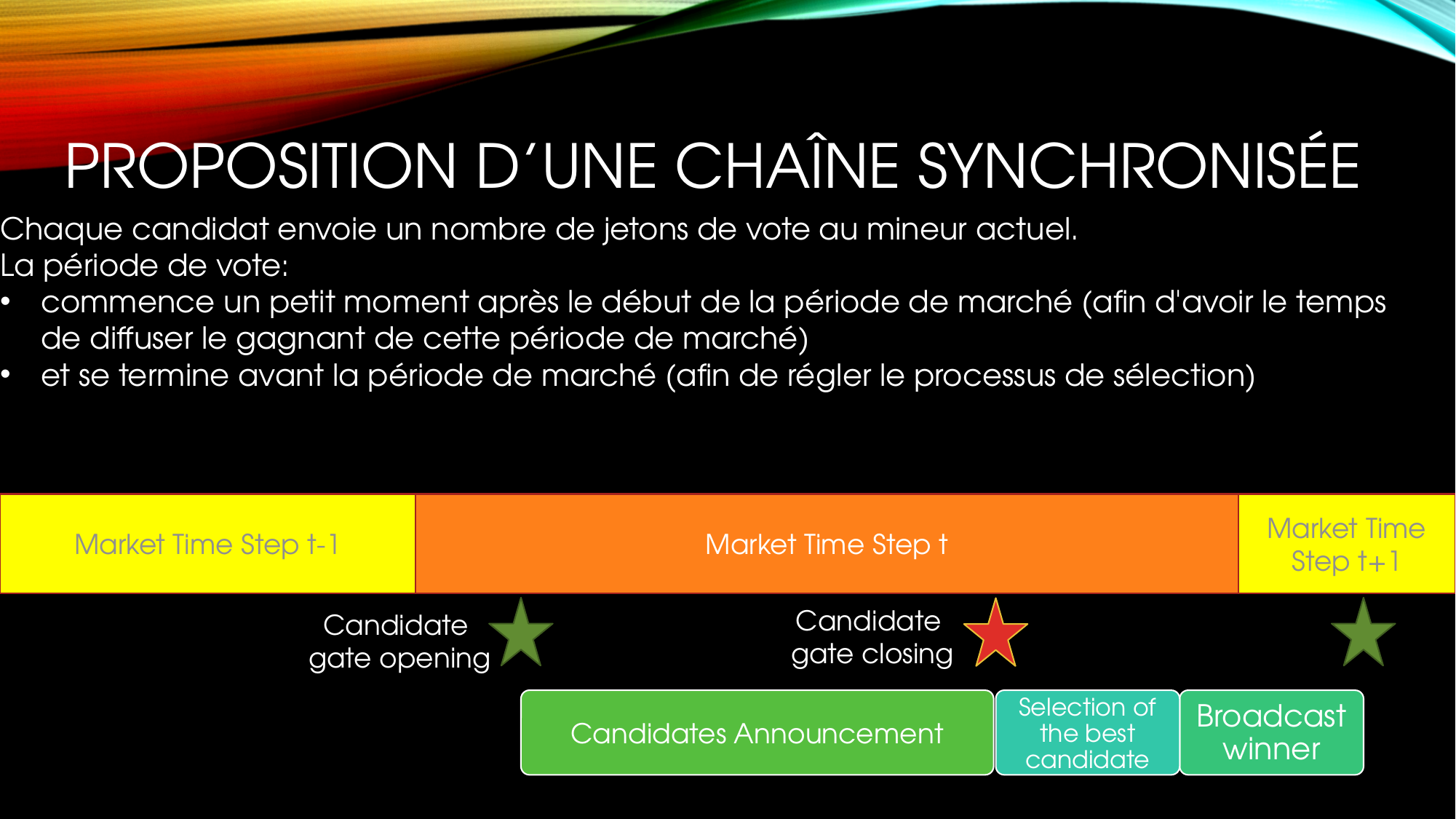

# Proposition d’une chaîne synchronisée
Chaque candidat envoie un nombre de jetons de vote au mineur actuel.
La période de vote:
commence un petit moment après le début de la période de marché (afin d'avoir le temps de diffuser le gagnant de cette période de marché)
et se termine avant la période de marché (afin de régler le processus de sélection)
Market Time Step t+1
Market Time Step t-1
Market Time Step t

Candidate
gate closing

Candidate
gate opening

Candidates Announcement

Selection of the best candidate

Broadcast winner